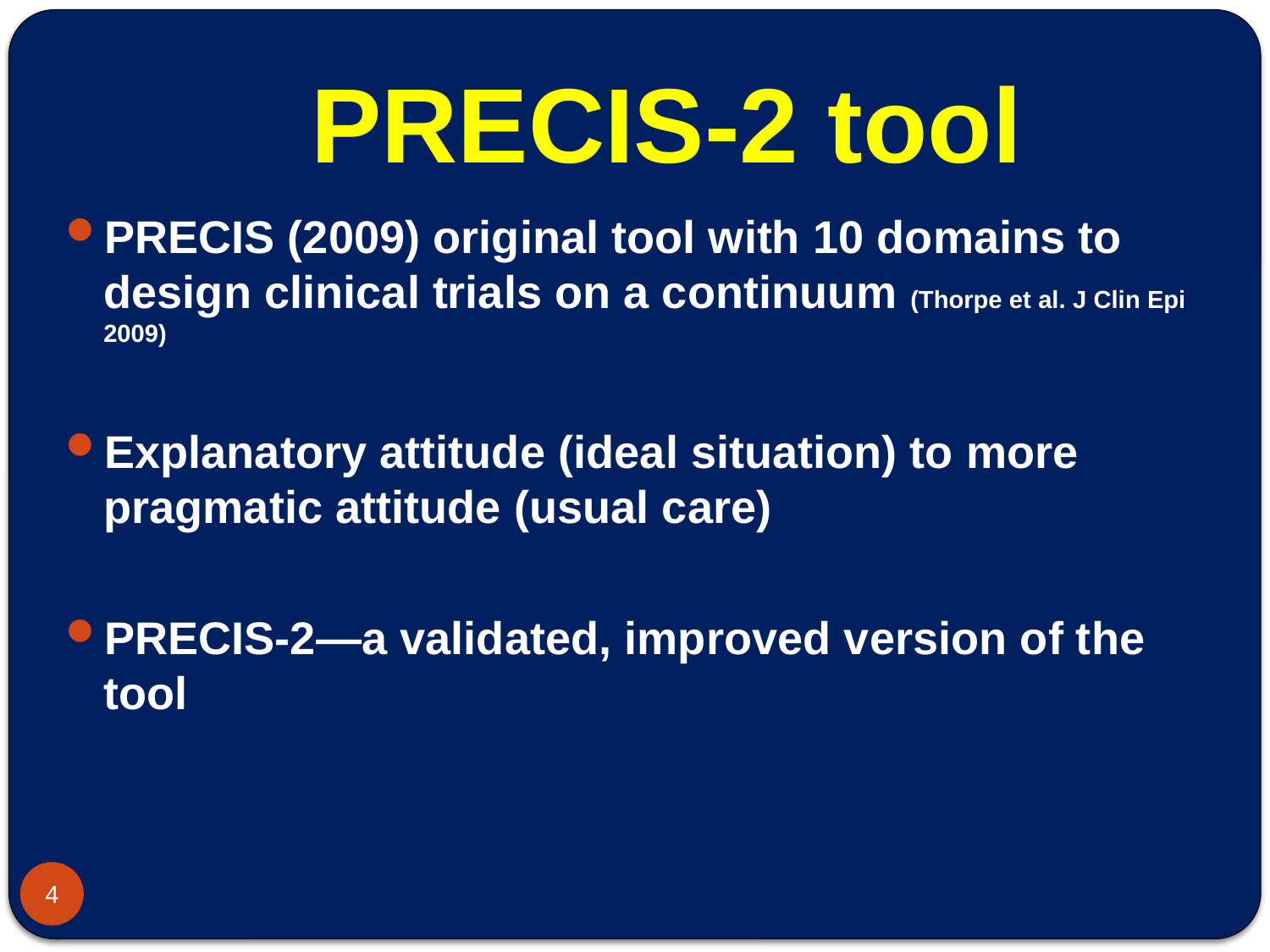

# PRECIS-2 tool
PRECIS (2009) original tool with 10 domains to design clinical trials on a continuum (Thorpe et al. J Clin Epi 2009)

Explanatory attitude (ideal situation) to more pragmatic attitude (usual care)

PRECIS-2—a validated, improved version of the tool

4